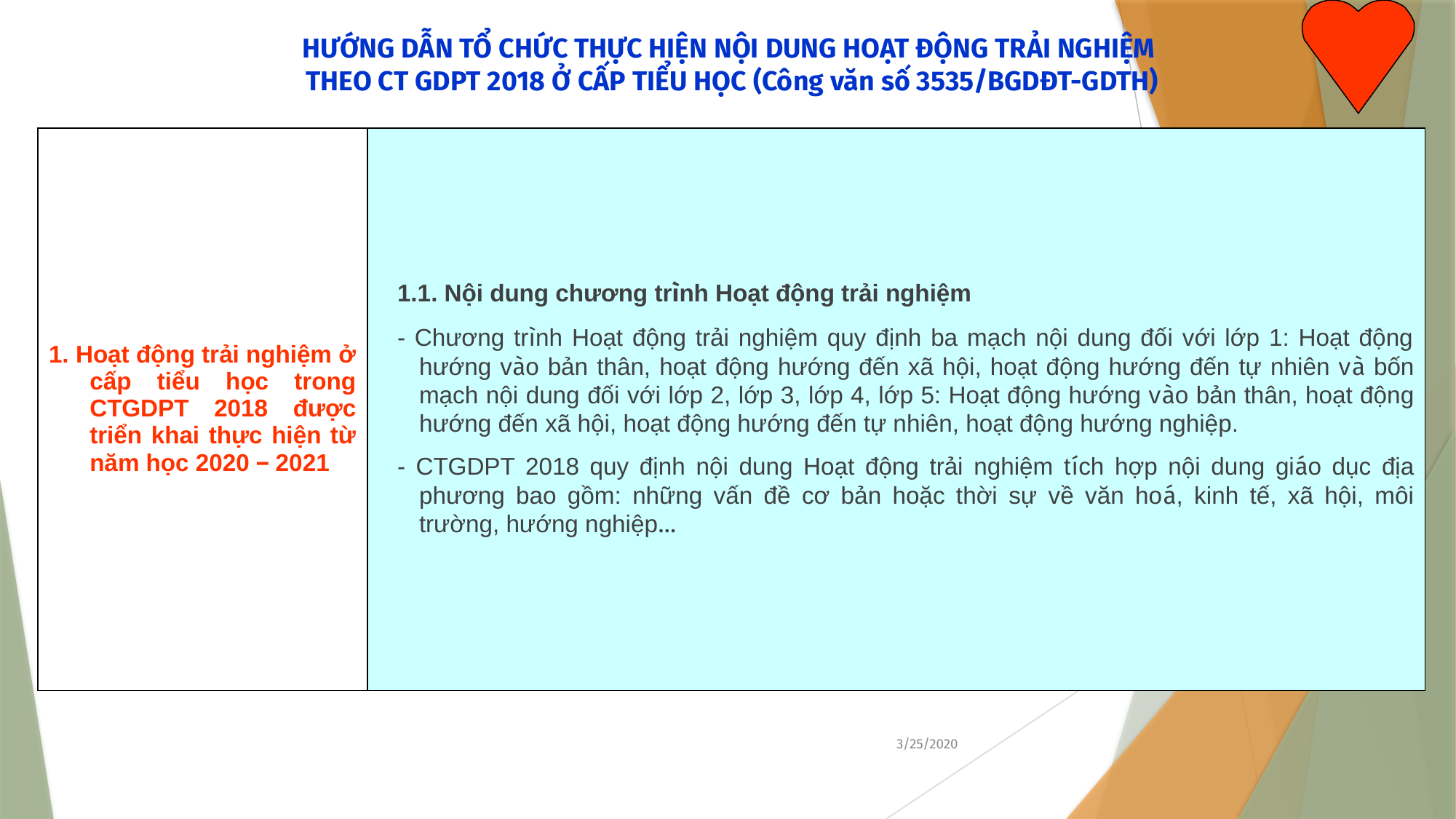

HƯỚNG DẪN TỔ CHỨC THỰC HIỆN NỘI DUNG HOẠT ĐỘNG TRẢI NGHIỆM
THEO CT GDPT 2018 Ở CẤP TIỂU HỌC (Công văn số 3535/BGDĐT-GDTH)

| 1. Hoạt động trải nghiệm ở cấp tiểu học trong CTGDPT 2018 được triển khai thực hiện từ năm học 2020 – 2021 | 1.1. Nội dung chương trình Hoạt động trải nghiệm - Chương trình Hoạt động trải nghiệm quy định ba mạch nội dung đối với lớp 1: Hoạt động hướng vào bản thân, hoạt động hướng đến xã hội, hoạt động hướng đến tự nhiên và bốn mạch nội dung đối với lớp 2, lớp 3, lớp 4, lớp 5: Hoạt động hướng vào bản thân, hoạt động hướng đến xã hội, hoạt động hướng đến tự nhiên, hoạt động hướng nghiệp. - CTGDPT 2018 quy định nội dung Hoạt động trải nghiệm tích hợp nội dung giáo dục địa phương bao gồm: những vấn đề cơ bản hoặc thời sự về văn hoá, kinh tế, xã hội, môi trường, hướng nghiệp… |
| --- | --- |
3/25/2020